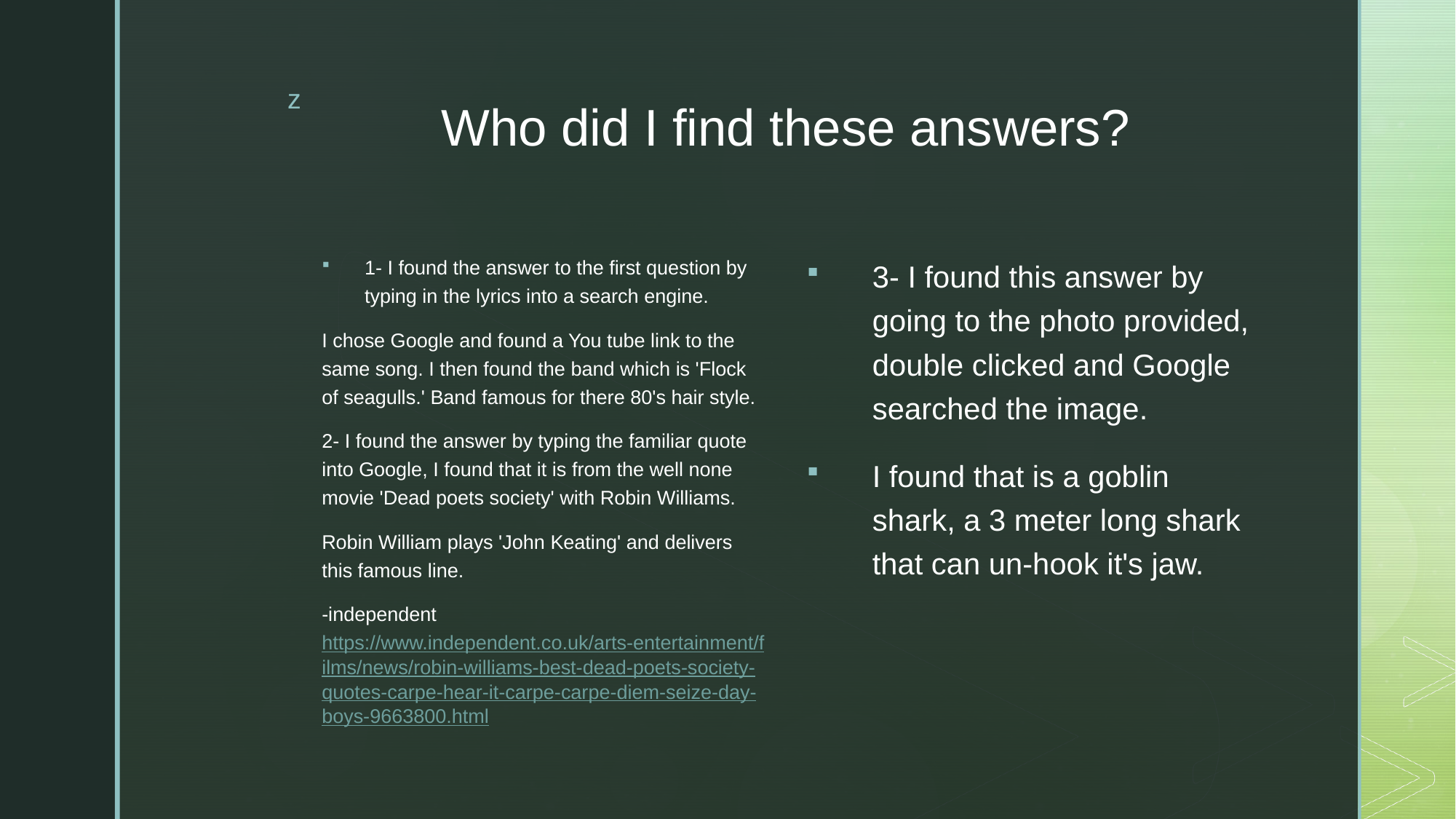

# Who did I find these answers?
3- I found this answer by going to the photo provided, double clicked and Google searched the image.
I found that is a goblin shark, a 3 meter long shark that can un-hook it's jaw.
1- I found the answer to the first question by typing in the lyrics into a search engine.
I chose Google and found a You tube link to the same song. I then found the band which is 'Flock of seagulls.' Band famous for there 80's hair style.
2- I found the answer by typing the familiar quote into Google, I found that it is from the well none movie 'Dead poets society' with Robin Williams.
Robin William plays 'John Keating' and delivers this famous line.
-independent https://www.independent.co.uk/arts-entertainment/films/news/robin-williams-best-dead-poets-society-quotes-carpe-hear-it-carpe-carpe-diem-seize-day-boys-9663800.html